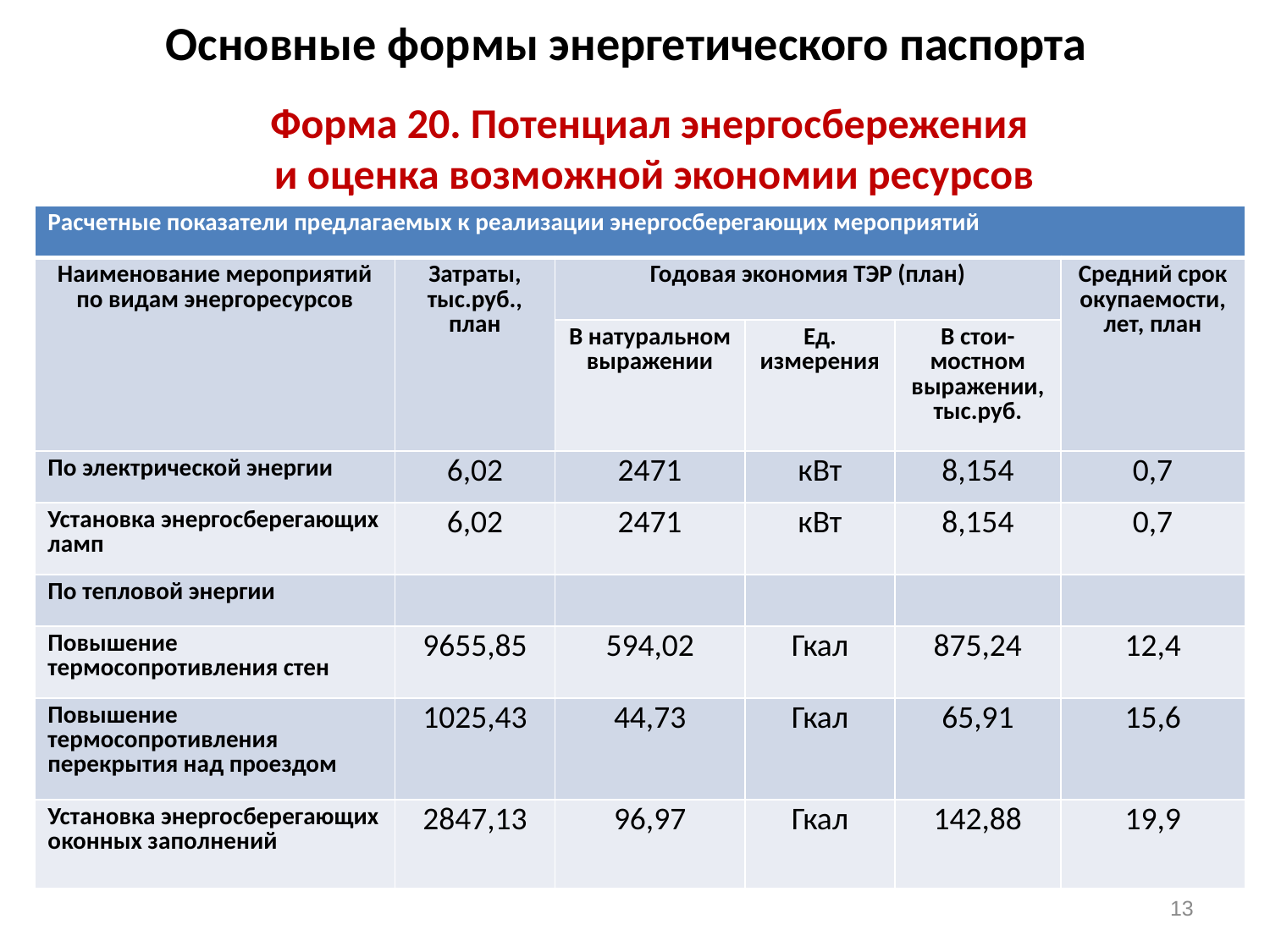

Основные формы энергетического паспорта
# Форма 20. Потенциал энергосбережения и оценка возможной экономии ресурсов
| Расчетные показатели предлагаемых к реализации энергосберегающих мероприятий |  |  |  |  |  |
| --- | --- | --- | --- | --- | --- |
| Наименование мероприятий по видам энергоресурсов | Затраты, тыс.руб., план | Годовая экономия ТЭР (план) |  |  | Средний срок окупаемости, лет, план |
|  |  | В натуральном выражении | Ед. измерения | В стои-мостном выражении, тыс.руб. |  |
| По электрической энергии | 6,02 | 2471 | кВт | 8,154 | 0,7 |
| Установка энергосберегающих ламп | 6,02 | 2471 | кВт | 8,154 | 0,7 |
| По тепловой энергии |  |  |  |  |  |
| Повышение термосопротивления стен | 9655,85 | 594,02 | Гкал | 875,24 | 12,4 |
| Повышение термосопротивления перекрытия над проездом | 1025,43 | 44,73 | Гкал | 65,91 | 15,6 |
| Установка энергосберегающих оконных заполнений | 2847,13 | 96,97 | Гкал | 142,88 | 19,9 |
13